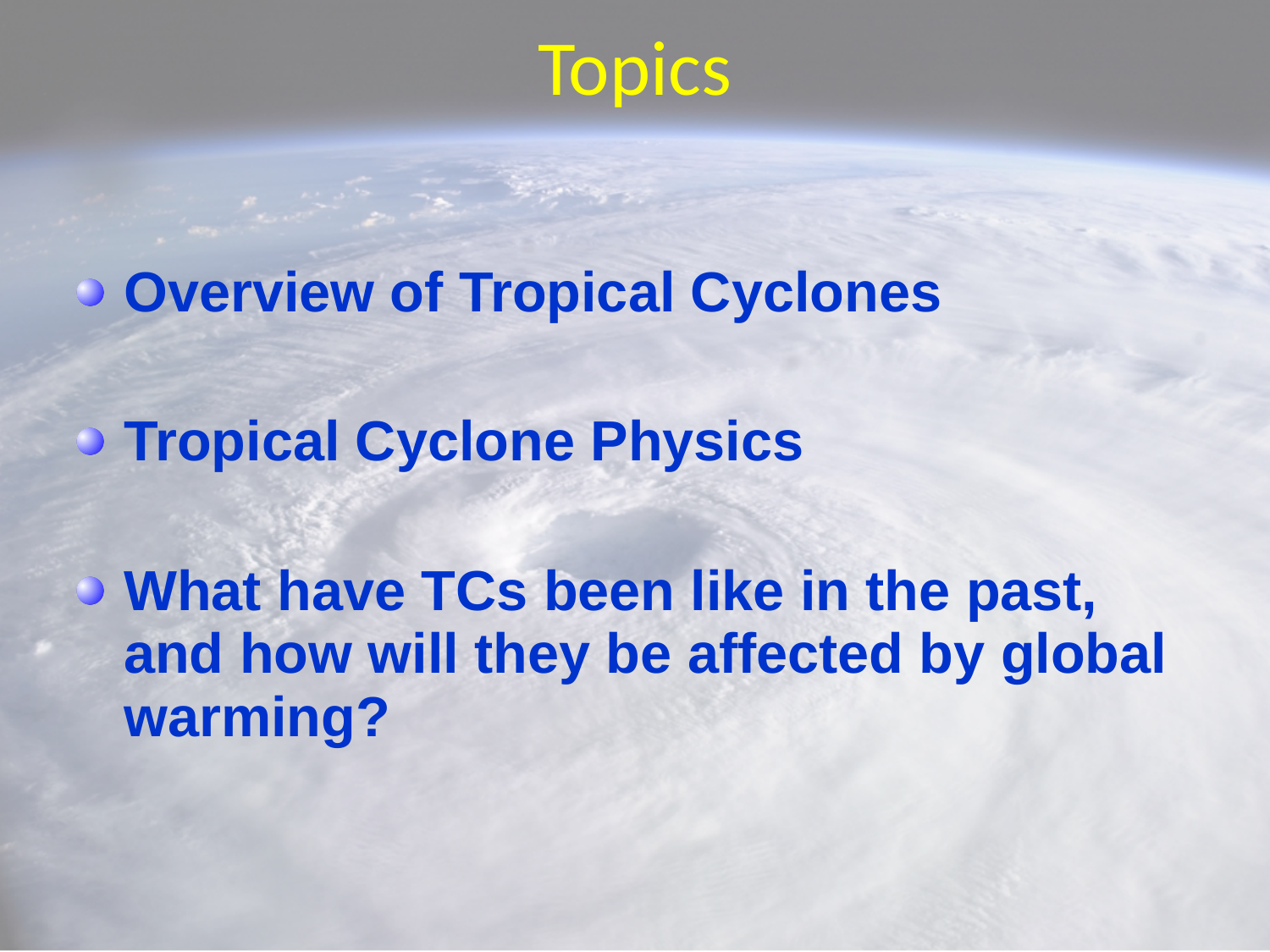

# Topics

Overview of Tropical Cyclones

Tropical Cyclone Physics

What have TCs been like in the past, and how will they be affected by global warming?